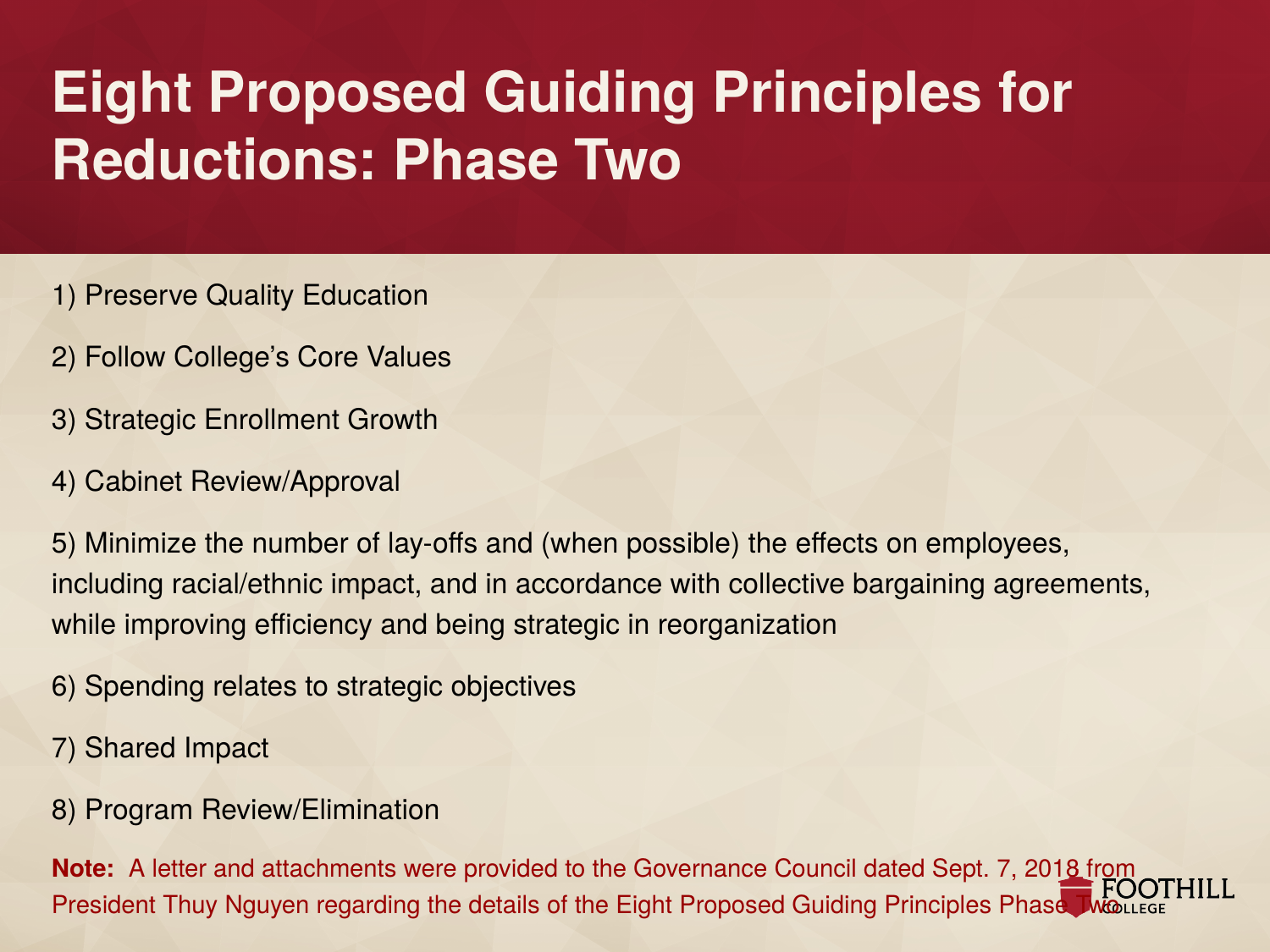

# Eight Proposed Guiding Principles for Reductions: Phase Two
1) Preserve Quality Education
2) Follow College’s Core Values
3) Strategic Enrollment Growth
4) Cabinet Review/Approval
5) Minimize the number of lay-offs and (when possible) the effects on employees, including racial/ethnic impact, and in accordance with collective bargaining agreements, while improving efficiency and being strategic in reorganization
6) Spending relates to strategic objectives
7) Shared Impact
8) Program Review/Elimination
Note:  A letter and attachments were provided to the Governance Council dated Sept. 7, 2018 from President Thuy Nguyen regarding the details of the Eight Proposed Guiding Principles Phase Two